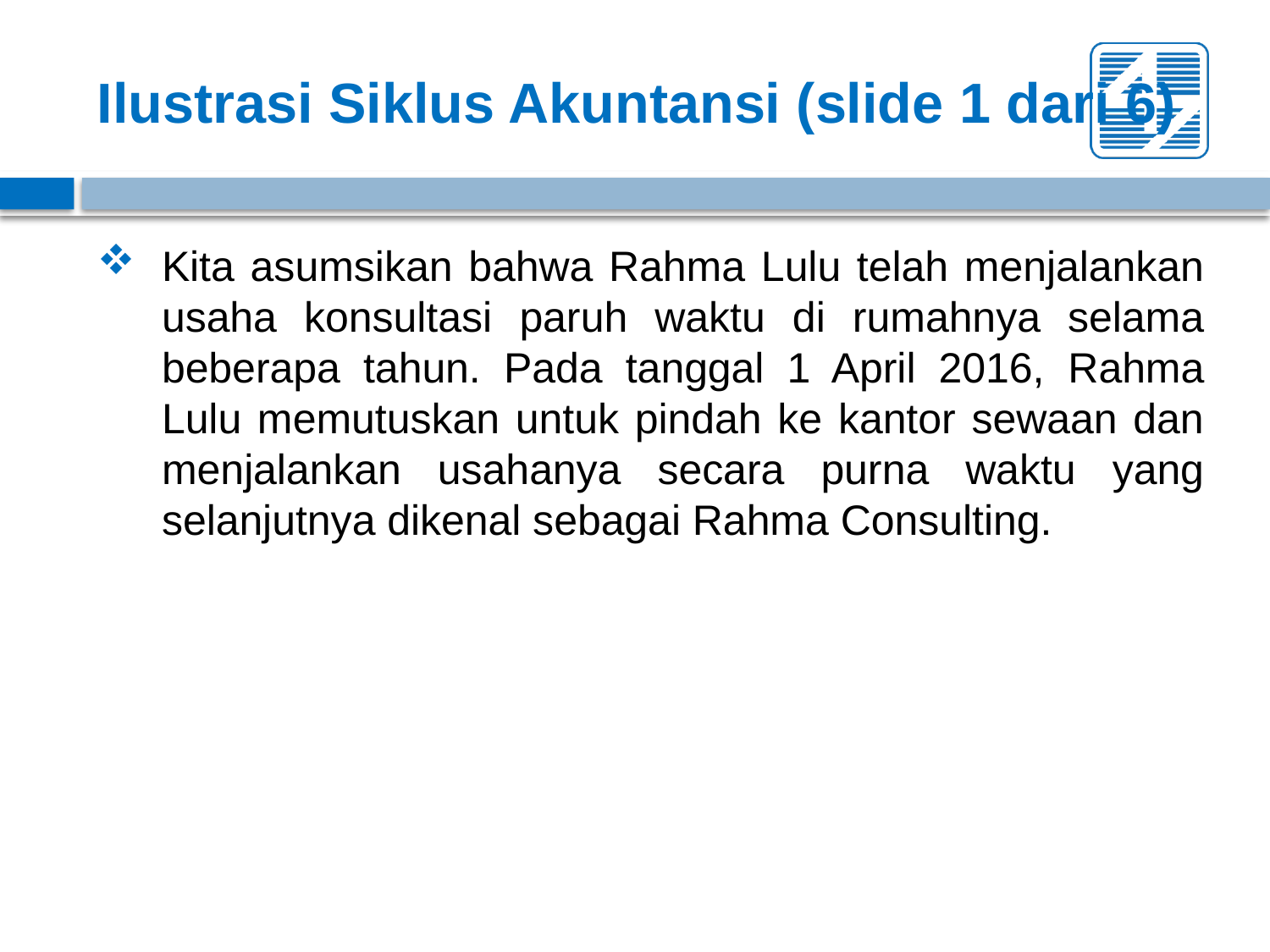

# Ilustrasi Siklus Akuntansi (slide 1 dari 6)
Kita asumsikan bahwa Rahma Lulu telah menjalankan usaha konsultasi paruh waktu di rumahnya selama beberapa tahun. Pada tanggal 1 April 2016, Rahma Lulu memutuskan untuk pindah ke kantor sewaan dan menjalankan usahanya secara purna waktu yang selanjutnya dikenal sebagai Rahma Consulting.